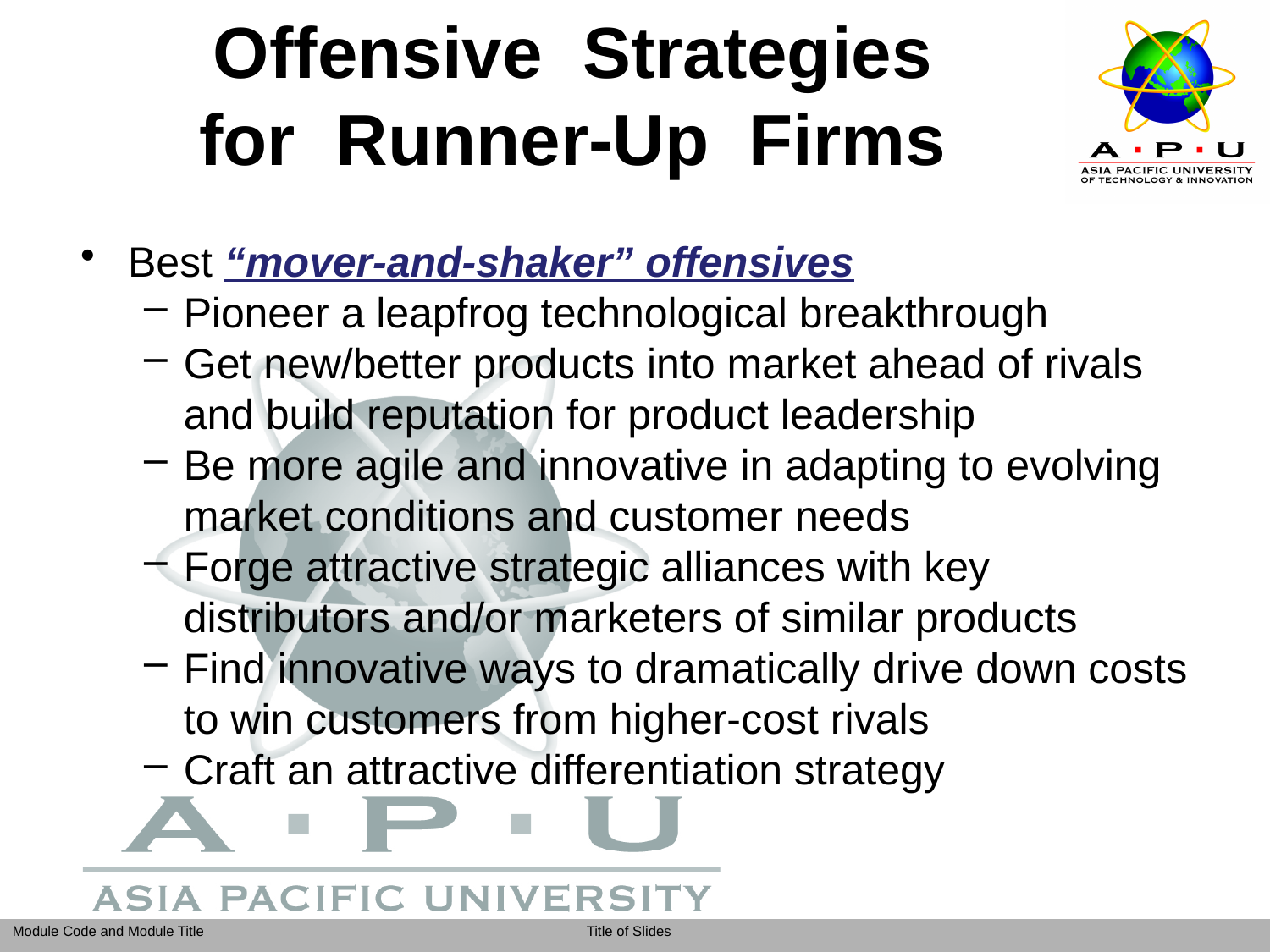

# Offensive  Strategies for  Runner-Up  Firms
Best “mover-and-shaker” offensives
Pioneer a leapfrog technological breakthrough
Get new/better products into market ahead of rivals and build reputation for product leadership
Be more agile and innovative in adapting to evolving market conditions and customer needs
Forge attractive strategic alliances with key distributors and/or marketers of similar products
Find innovative ways to dramatically drive down costs to win customers from higher-cost rivals
Craft an attractive differentiation strategy